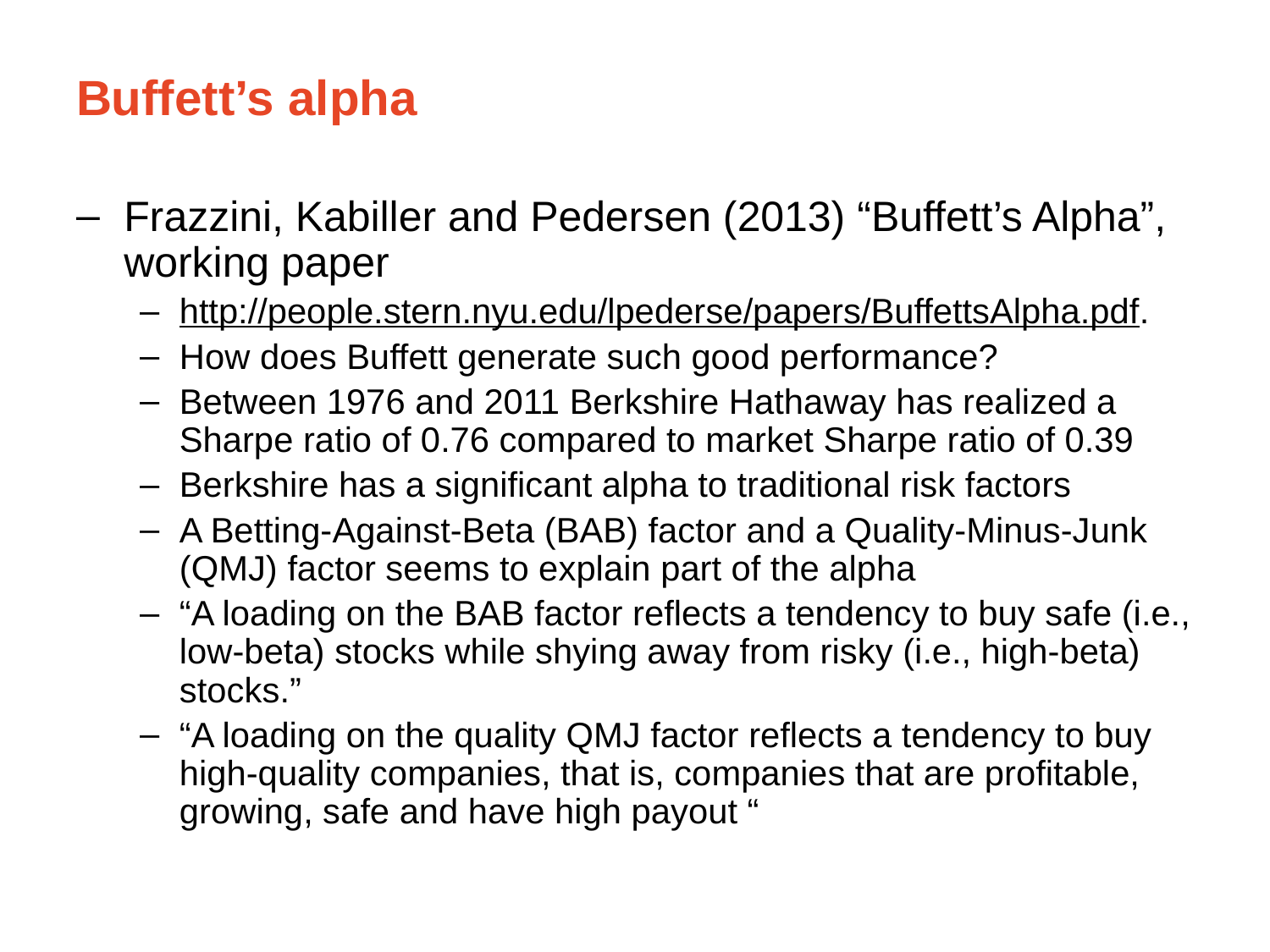

# Buffett’s alpha
Frazzini, Kabiller and Pedersen (2013) “Buffett’s Alpha”, working paper
http://people.stern.nyu.edu/lpederse/papers/BuffettsAlpha.pdf.
How does Buffett generate such good performance?
Between 1976 and 2011 Berkshire Hathaway has realized a Sharpe ratio of 0.76 compared to market Sharpe ratio of 0.39
Berkshire has a significant alpha to traditional risk factors
A Betting-Against-Beta (BAB) factor and a Quality-Minus-Junk (QMJ) factor seems to explain part of the alpha
“A loading on the BAB factor reflects a tendency to buy safe (i.e., low-beta) stocks while shying away from risky (i.e., high-beta) stocks.”
“A loading on the quality QMJ factor reflects a tendency to buy high-quality companies, that is, companies that are profitable, growing, safe and have high payout “